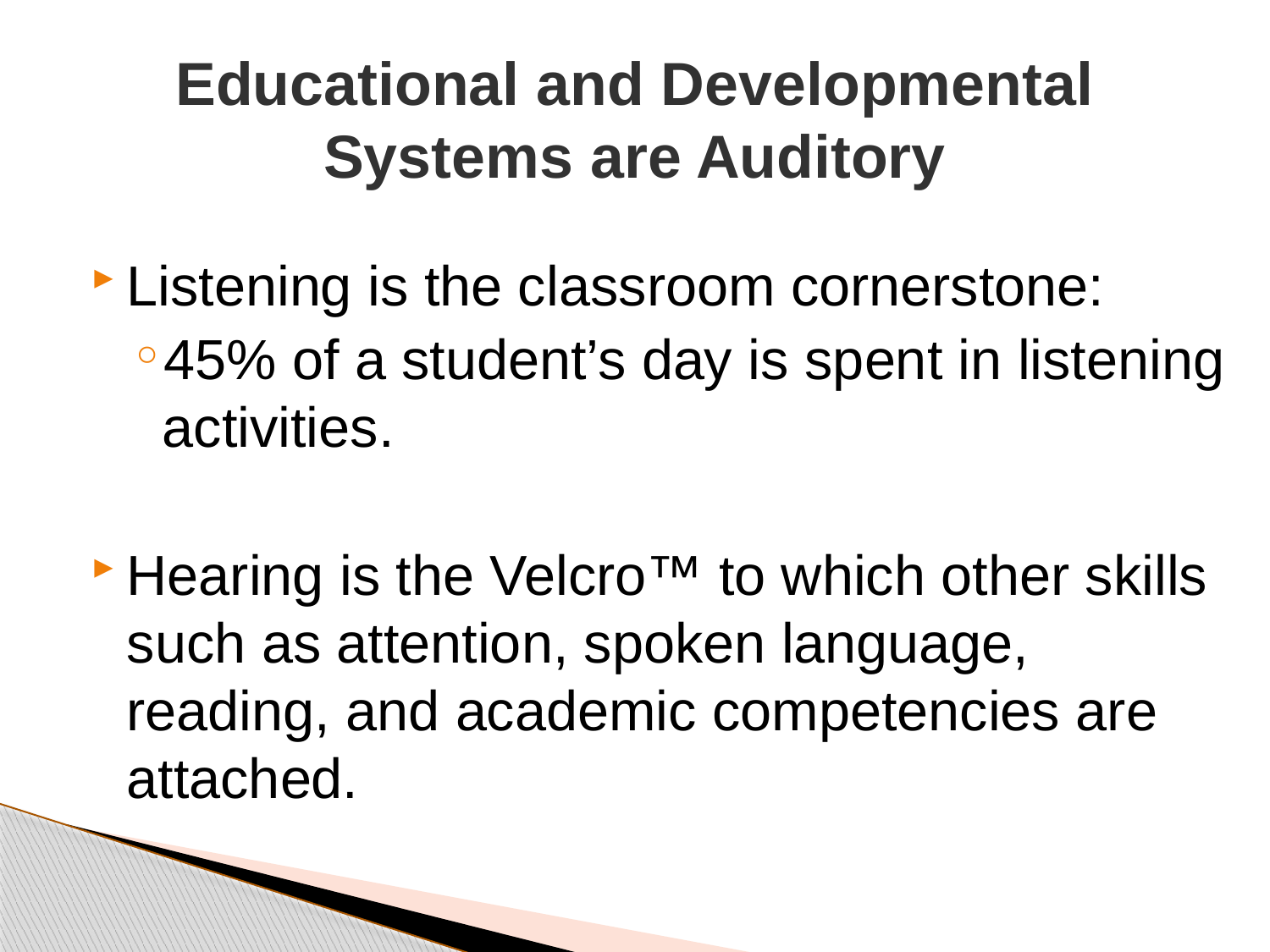

# Educational and Developmental Systems are Auditory
Listening is the classroom cornerstone:
45% of a student’s day is spent in listening activities.

Hearing is the Velcro™ to which other skills such as attention, spoken language, reading, and academic competencies are attached.